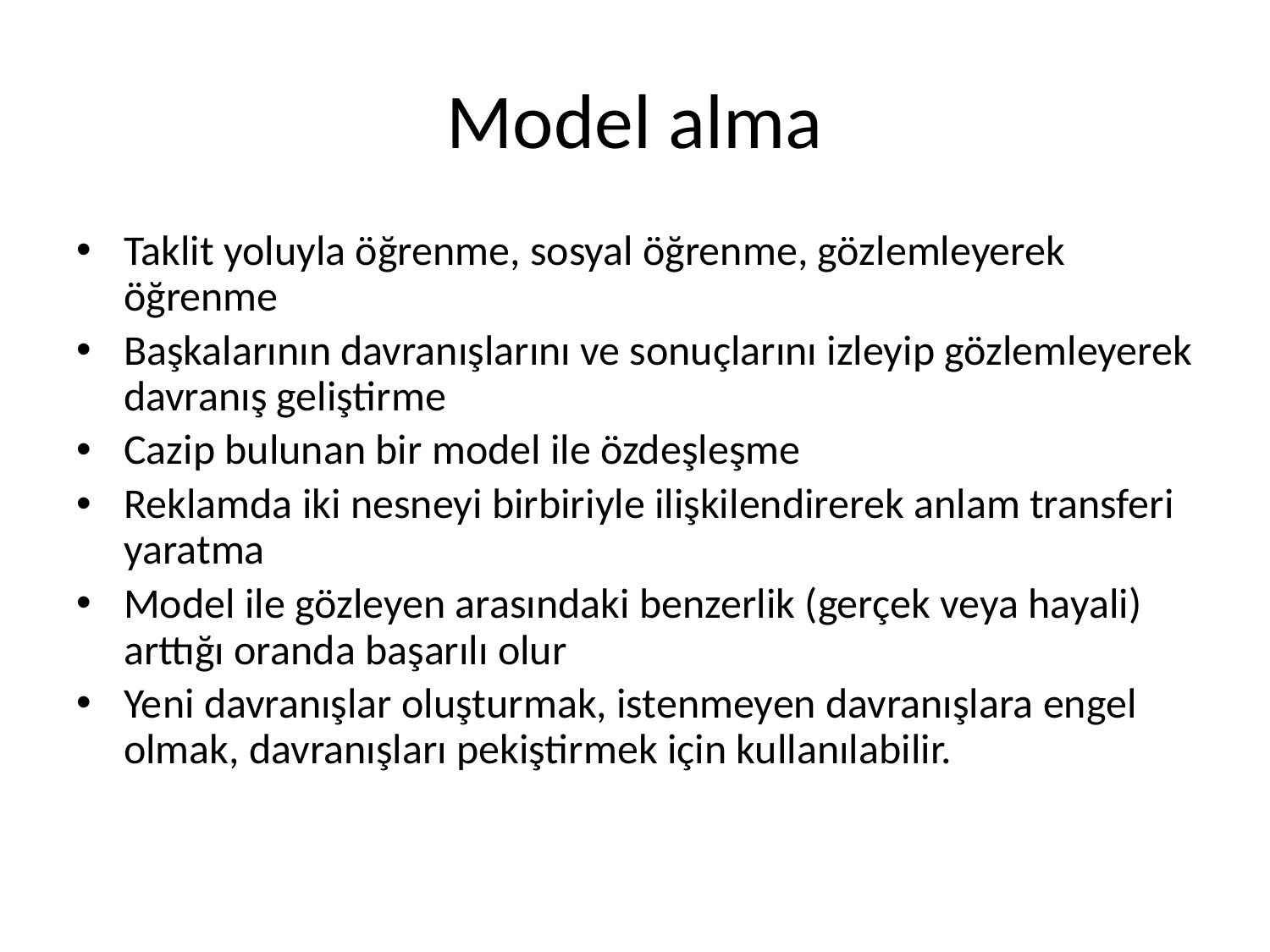

# Model alma
Taklit yoluyla öğrenme, sosyal öğrenme, gözlemleyerek öğrenme
Başkalarının davranışlarını ve sonuçlarını izleyip gözlemleyerek davranış geliştirme
Cazip bulunan bir model ile özdeşleşme
Reklamda iki nesneyi birbiriyle ilişkilendirerek anlam transferi yaratma
Model ile gözleyen arasındaki benzerlik (gerçek veya hayali) arttığı oranda başarılı olur
Yeni davranışlar oluşturmak, istenmeyen davranışlara engel olmak, davranışları pekiştirmek için kullanılabilir.